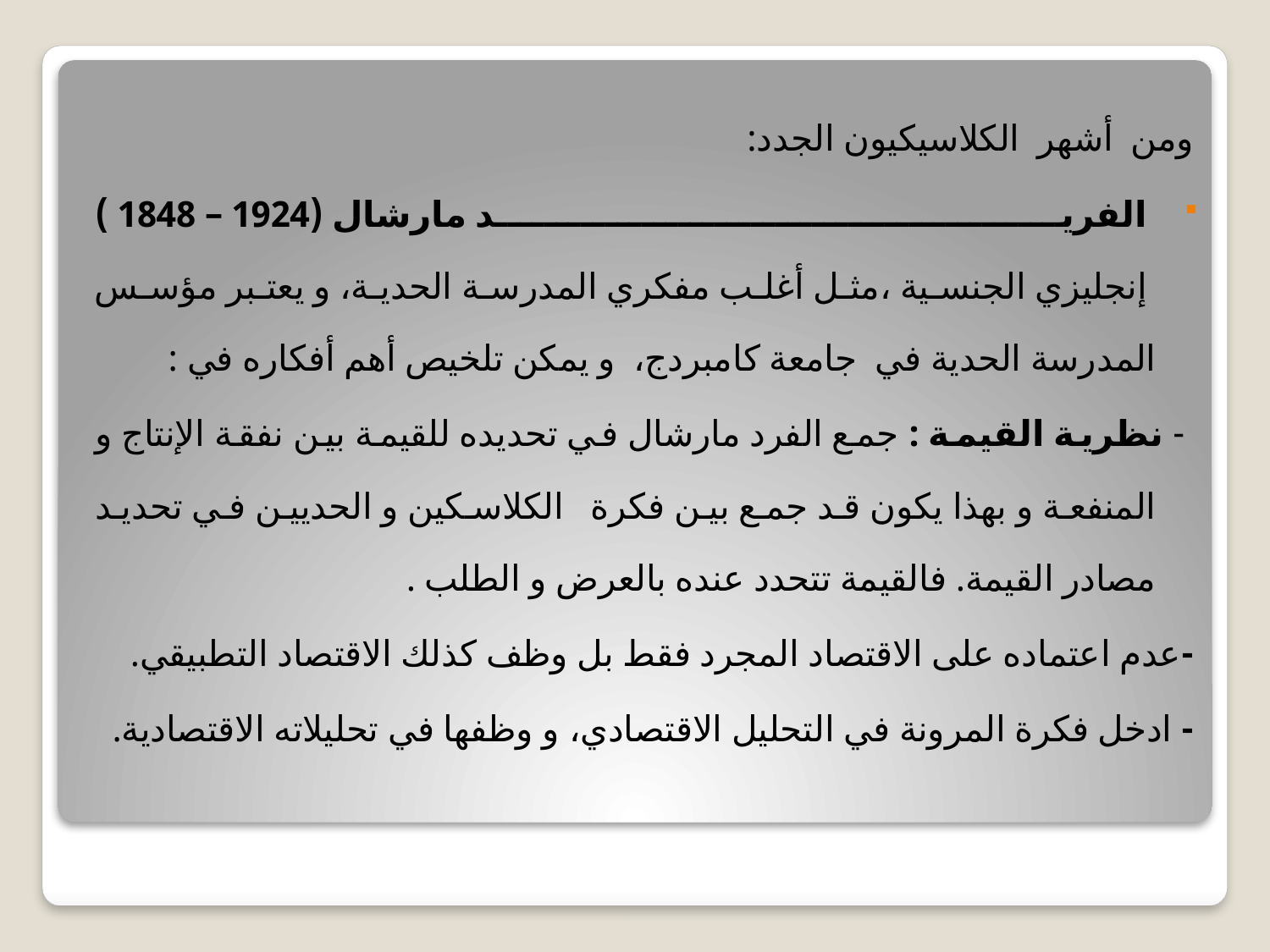

ومن  أشهر  الكلاسيكيون الجدد:
 الفريد مارشال (1924 – 1848 )
 إنجلیزي الجنسیة ،مثل أغلب مفكري المدرسة الحدیة، و یعتبر مؤسس المدرسة الحدیة في  جامعة كامبردج،  و یمكن تلخیص أهم أفكاره في :
 - نظریة القیمة : جمع الفرد مارشال في تحدیده للقیمة بین نفقة الإنتاج و المنفعة و بهذا یكون قد جمع بین فكرة   الكلاسكین و الحدیین في تحدید مصادر القیمة. فالقیمة تتحدد عنده بالعرض و الطلب .
-عدم اعتماده على الاقتصاد المجرد فقط بل وظف كذلك الاقتصاد التطبیقي.
- ادخل فكرة المرونة في التحلیل الاقتصادي، و وظفها في تحلیلاته الاقتصادية.